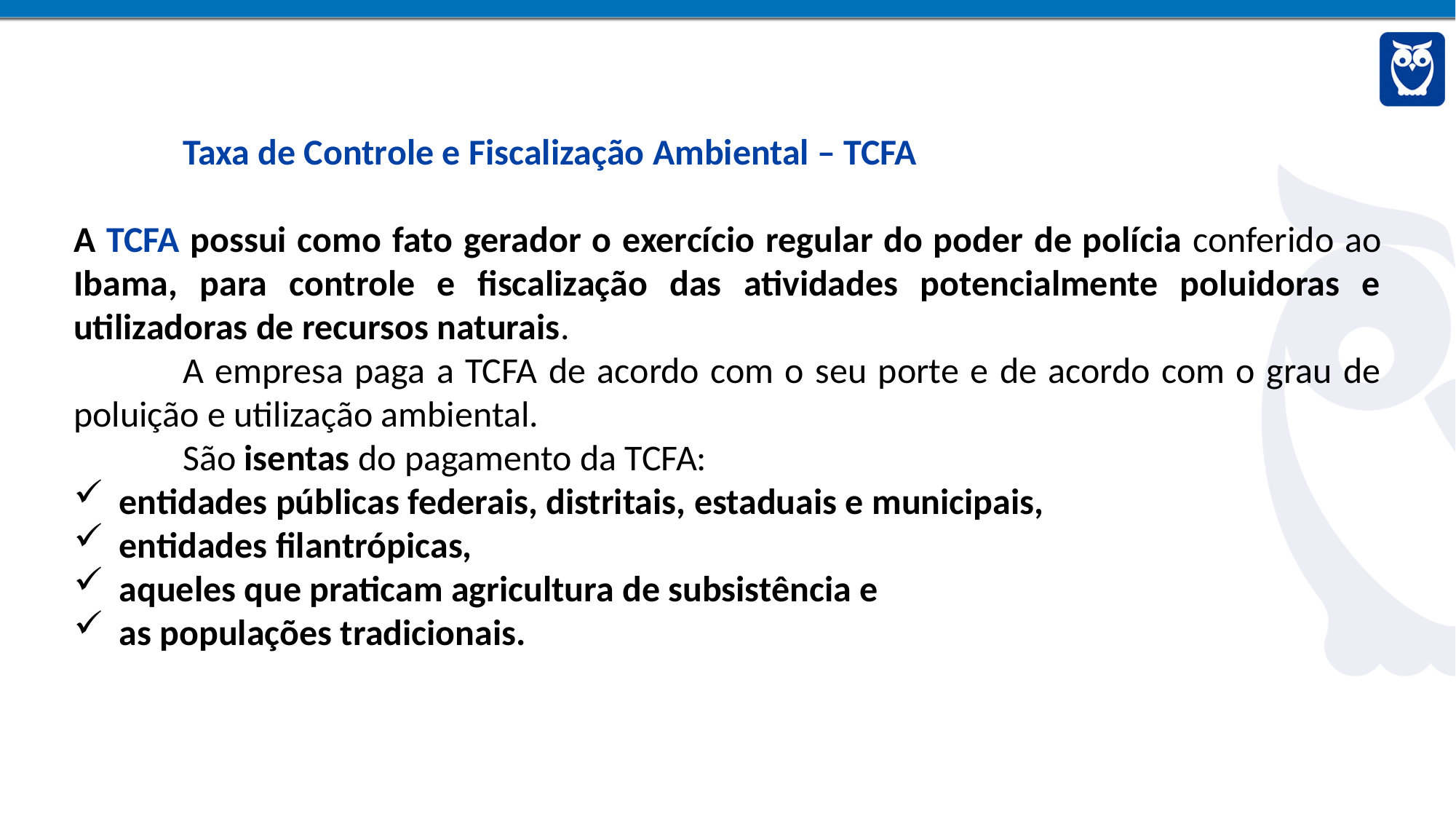

Taxa de Controle e Fiscalização Ambiental – TCFA

A TCFA possui como fato gerador o exercício regular do poder de polícia conferido ao Ibama, para controle e fiscalização das atividades potencialmente poluidoras e utilizadoras de recursos naturais.
	A empresa paga a TCFA de acordo com o seu porte e de acordo com o grau de poluição e utilização ambiental.
	São isentas do pagamento da TCFA:
entidades públicas federais, distritais, estaduais e municipais,
entidades filantrópicas,
aqueles que praticam agricultura de subsistência e
as populações tradicionais.